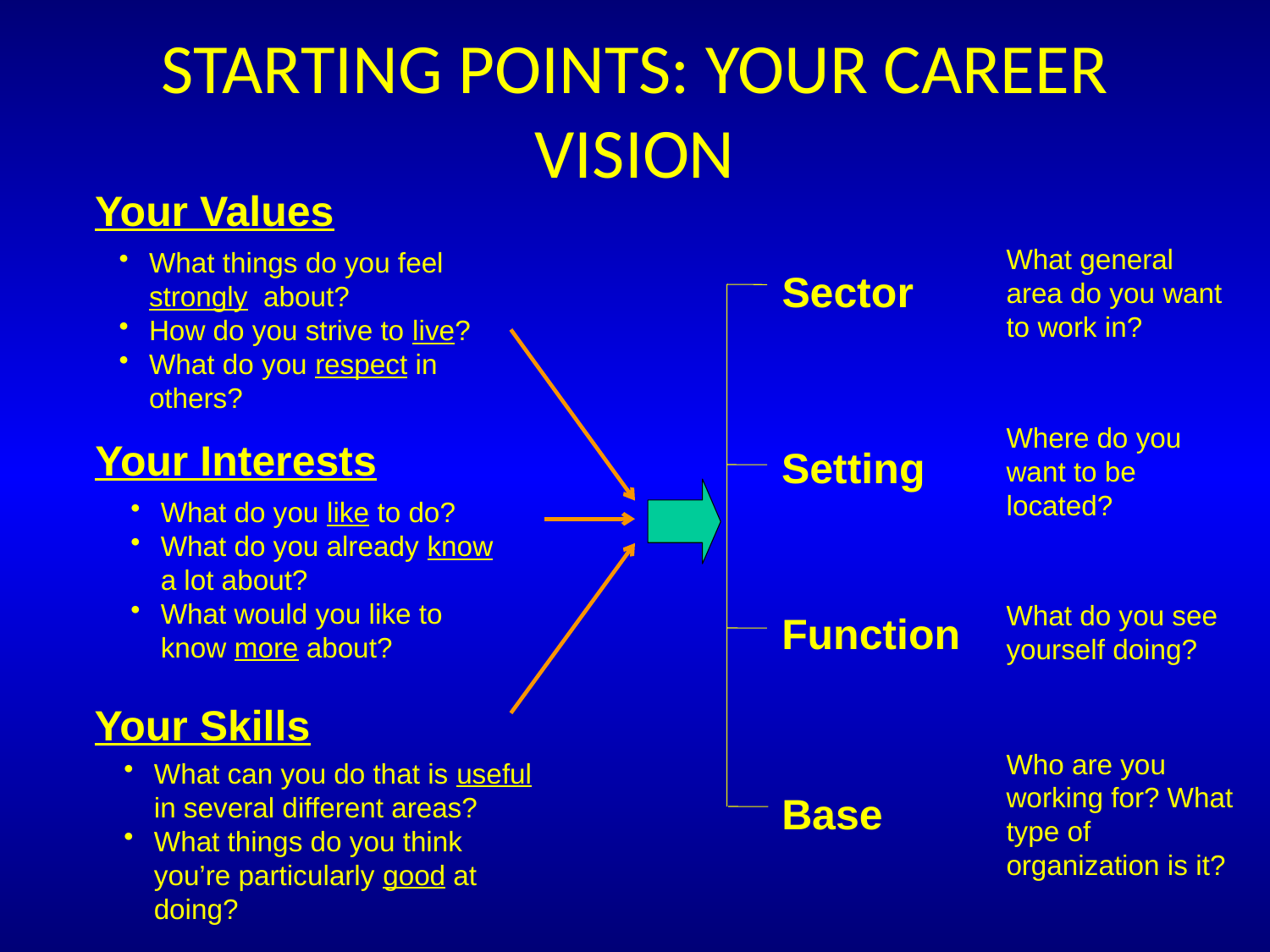

# Starting Points: Your Career Vision
Your Values
What things do you feel strongly  about?
How do you strive to live?
What do you respect in others?
What general area do you want to work in?

Sector

Where do you want to be located?
Your Interests
What do you like to do?
What do you already know a lot about?
What would you like to know more about?

Setting

What do you see yourself doing?
Function

Your Skills
What can you do that is useful in several different areas?
What things do you think you’re particularly good at doing?
Who are you working for? What type of organization is it?
Base